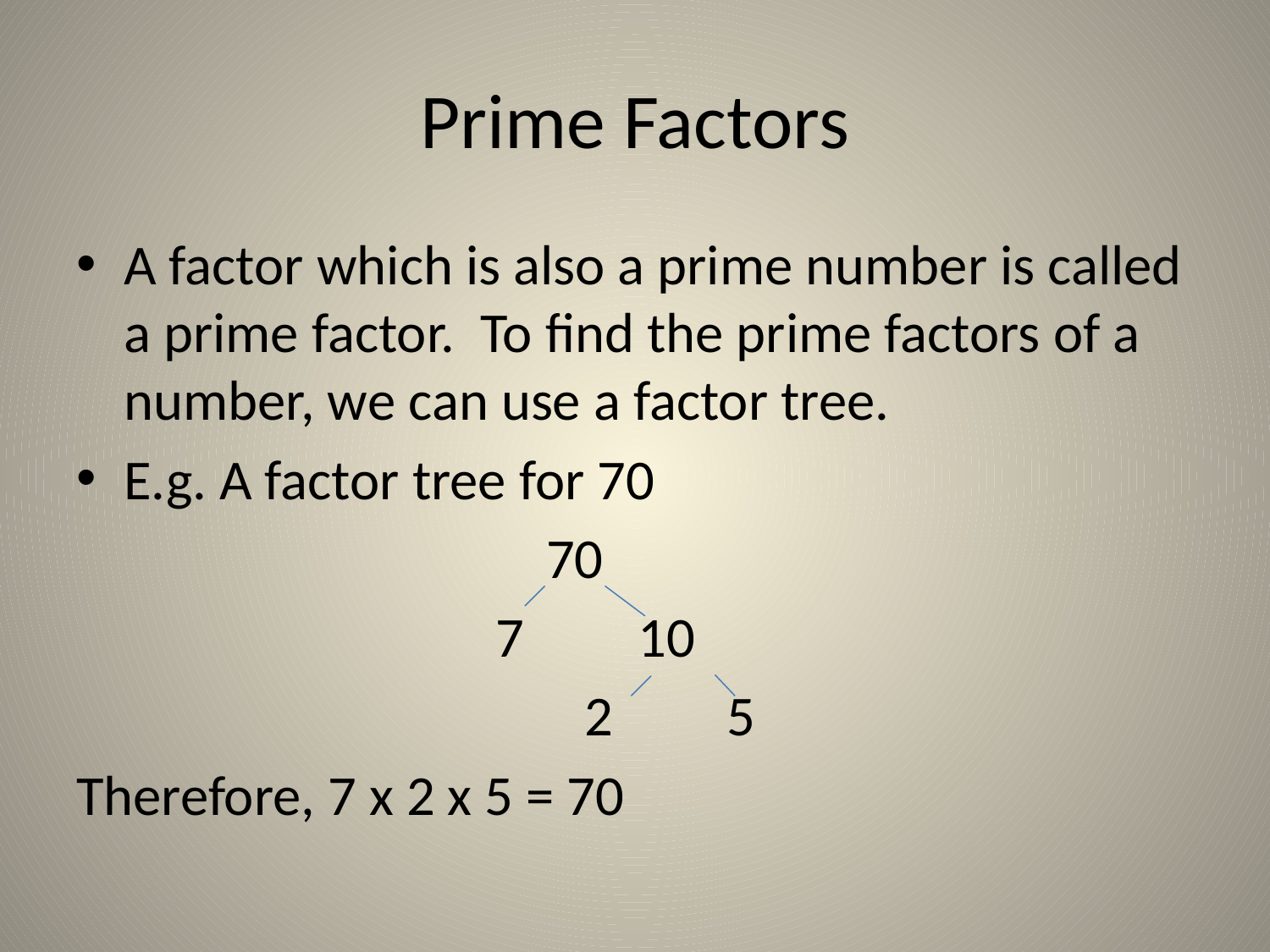

# Prime Factors
A factor which is also a prime number is called a prime factor.  To find the prime factors of a number, we can use a factor tree.
E.g. A factor tree for 70
                                     70
                                 7         10
				2         5
Therefore, 7 x 2 x 5 = 70